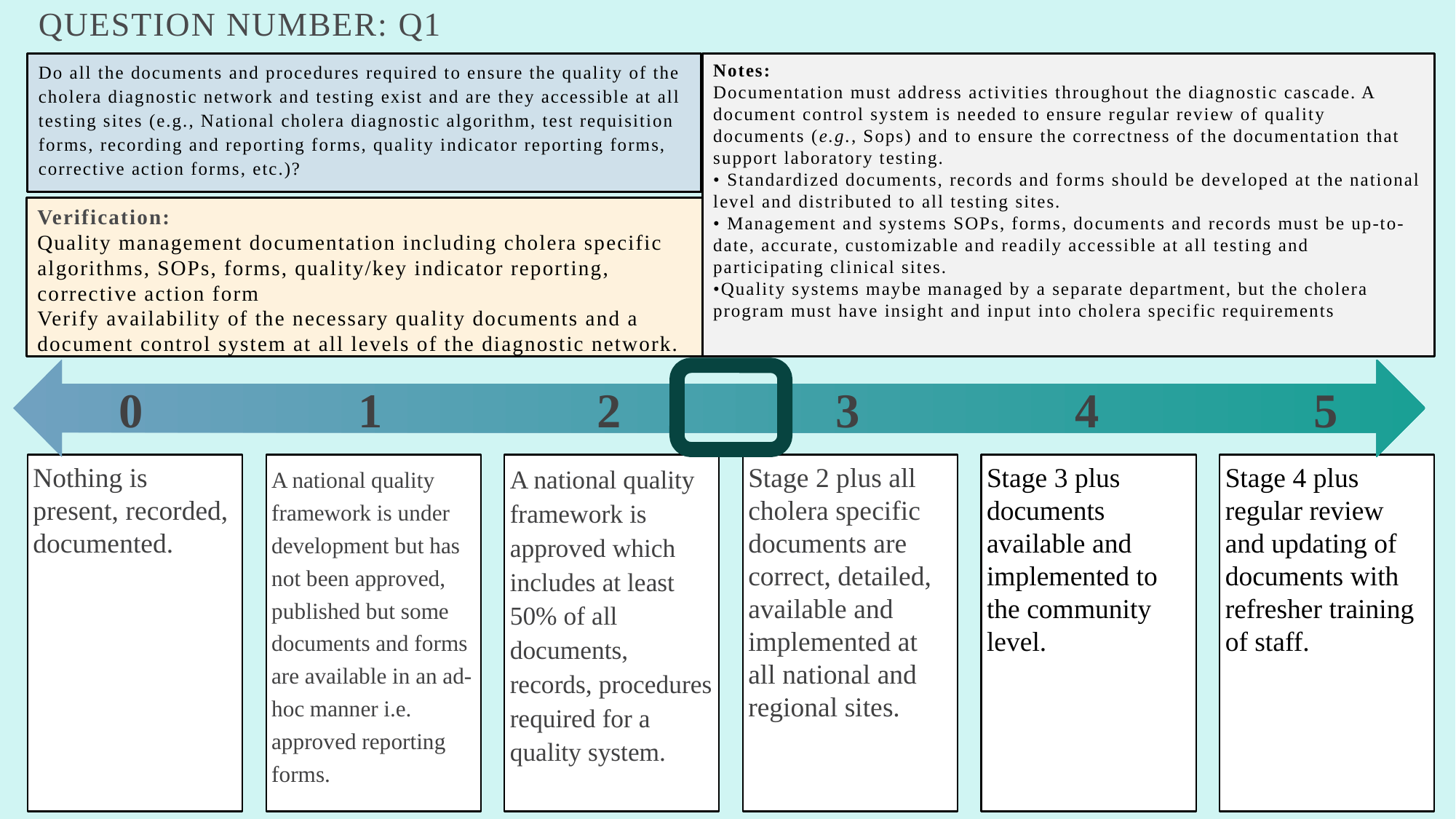

# Question number: Q1
Do all the documents and procedures required to ensure the quality of the cholera diagnostic network and testing exist and are they accessible at all testing sites (e.g., National cholera diagnostic algorithm, test requisition forms, recording and reporting forms, quality indicator reporting forms, corrective action forms, etc.)?
Notes:
Documentation must address activities throughout the diagnostic cascade. A document control system is needed to ensure regular review of quality  documents (e.g., Sops) and to ensure the correctness of the documentation that support laboratory testing.
• Standardized documents, records and forms should be developed at the national level and distributed to all testing sites.
• Management and systems SOPs, forms, documents and records must be up-to-date, accurate, customizable and readily accessible at all testing and participating clinical sites.
•Quality systems maybe managed by a separate department, but the cholera program must have insight and input into cholera specific requirements
Verification:
Quality management documentation including cholera specific algorithms, SOPs, forms, quality/key indicator reporting, corrective action form
Verify availability of the necessary quality documents and a document control system at all levels of the diagnostic network.

0
1
2
3
4
5

Nothing is present, recorded, documented.
A national quality framework is under development but has not been approved, published but some documents and forms are available in an ad-hoc manner i.e. approved reporting forms.
A national quality framework is approved which includes at least 50% of all documents, records, procedures required for a quality system.
Stage 2 plus all cholera specific documents are correct, detailed, available and implemented at all national and regional sites.
Stage 3 plus documents available and implemented to the community level.
Stage 4 plus regular review and updating of documents with refresher training of staff.